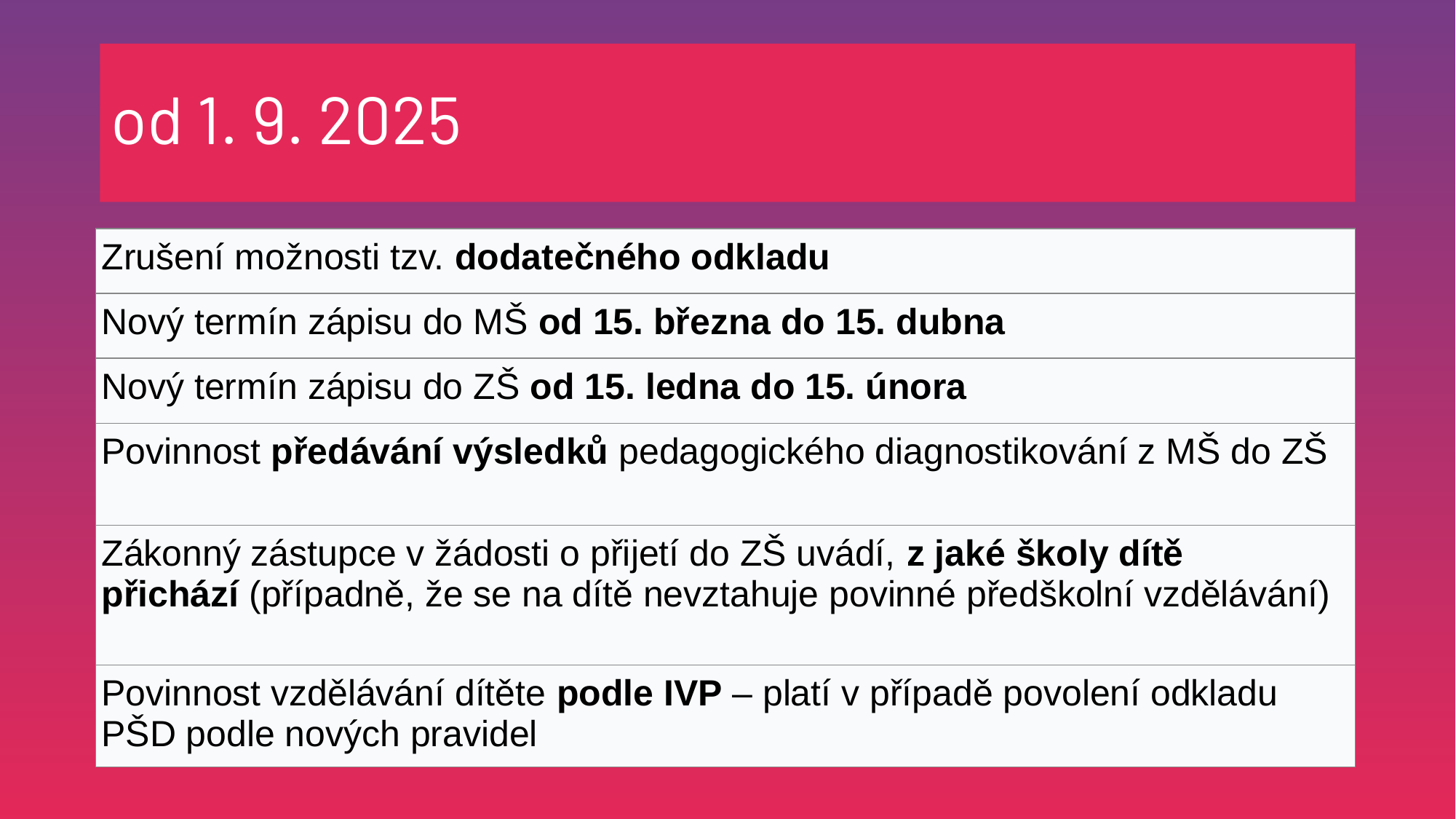

# od 1. 9. 2025
| Zrušení možnosti tzv. dodatečného odkladu |
| --- |
| Nový termín zápisu do MŠ od 15. března do 15. dubna |
| Nový termín zápisu do ZŠ od 15. ledna do 15. února |
| Povinnost předávání výsledků pedagogického diagnostikování z MŠ do ZŠ |
| Zákonný zástupce v žádosti o přijetí do ZŠ uvádí, z jaké školy dítě přichází (případně, že se na dítě nevztahuje povinné předškolní vzdělávání) |
| Povinnost vzdělávání dítěte podle IVP – platí v případě povolení odkladu PŠD podle nových pravidel |